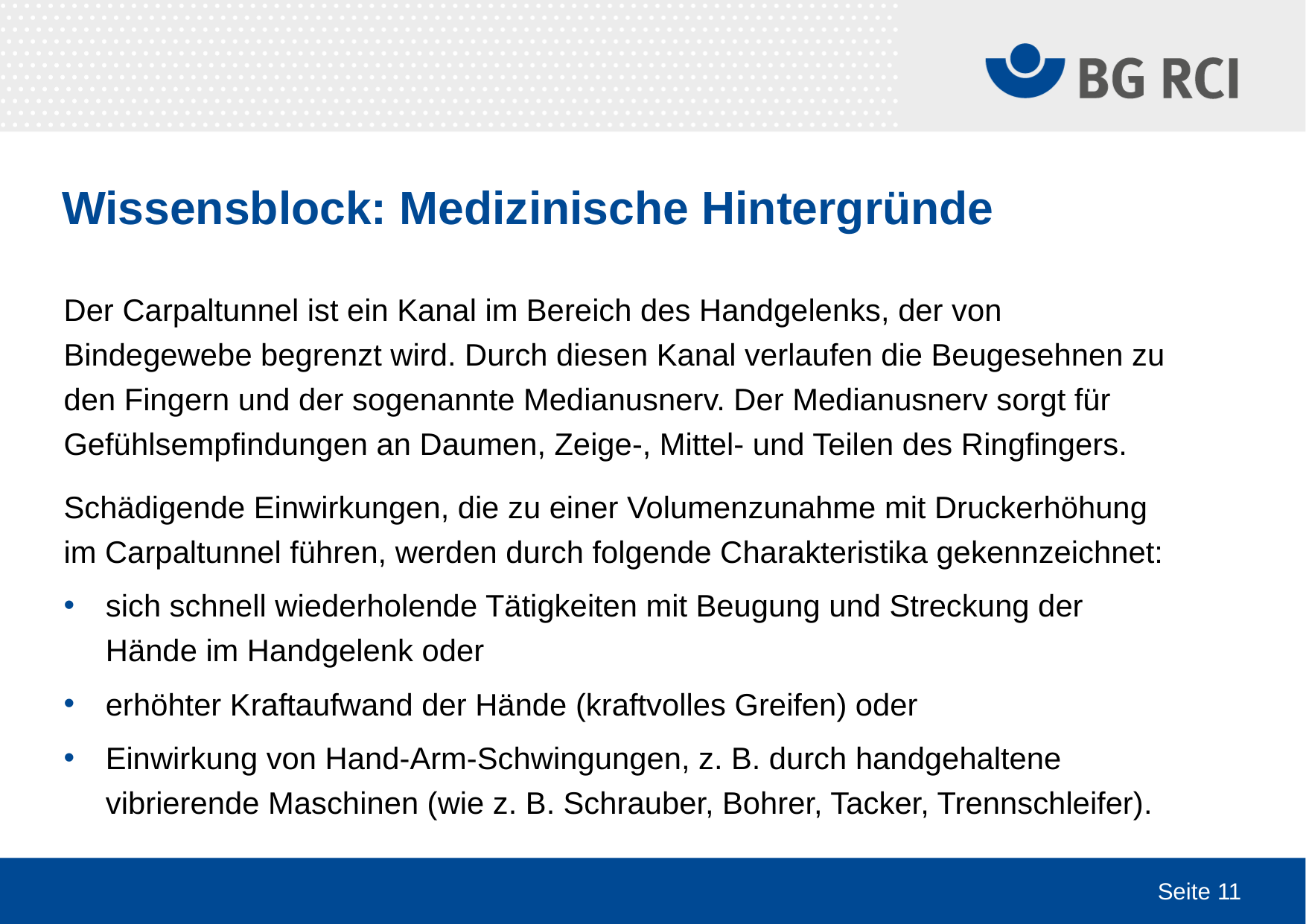

# Wissensblock: Medizinische Hintergründe
Der Carpaltunnel ist ein Kanal im Bereich des Handgelenks, der von Bindegewebe begrenzt wird. Durch diesen Kanal verlaufen die Beugesehnen zu den Fingern und der sogenannte Medianusnerv. Der Medianusnerv sorgt für Gefühlsempfindungen an Daumen, Zeige-, Mittel- und Teilen des Ringfingers.
Schädigende Einwirkungen, die zu einer Volumenzunahme mit Druckerhöhung im Carpaltunnel führen, werden durch folgende Charakteristika gekennzeichnet:
sich schnell wiederholende Tätigkeiten mit Beugung und Streckung der Hände im Handgelenk oder
erhöhter Kraftaufwand der Hände (kraftvolles Greifen) oder
Einwirkung von Hand-Arm-Schwingungen, z. B. durch handgehaltene vibrierende Maschinen (wie z. B. Schrauber, Bohrer, Tacker, Trennschleifer).
Seite 11